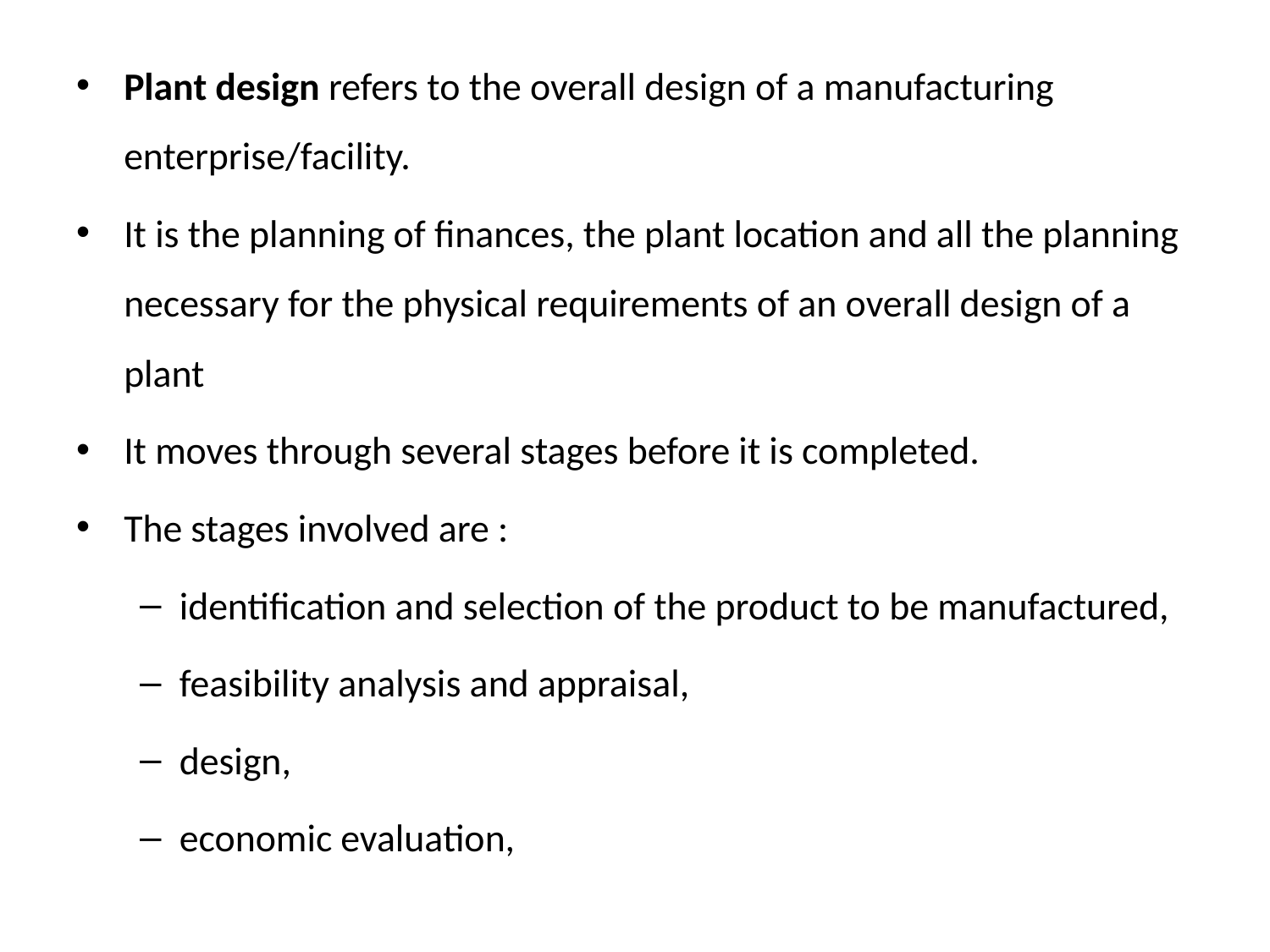

Plant design refers to the overall design of a manufacturing enterprise/facility.
It is the planning of finances, the plant location and all the planning necessary for the physical requirements of an overall design of a plant
It moves through several stages before it is completed.
The stages involved are :
identification and selection of the product to be manufactured,
feasibility analysis and appraisal,
design,
economic evaluation,